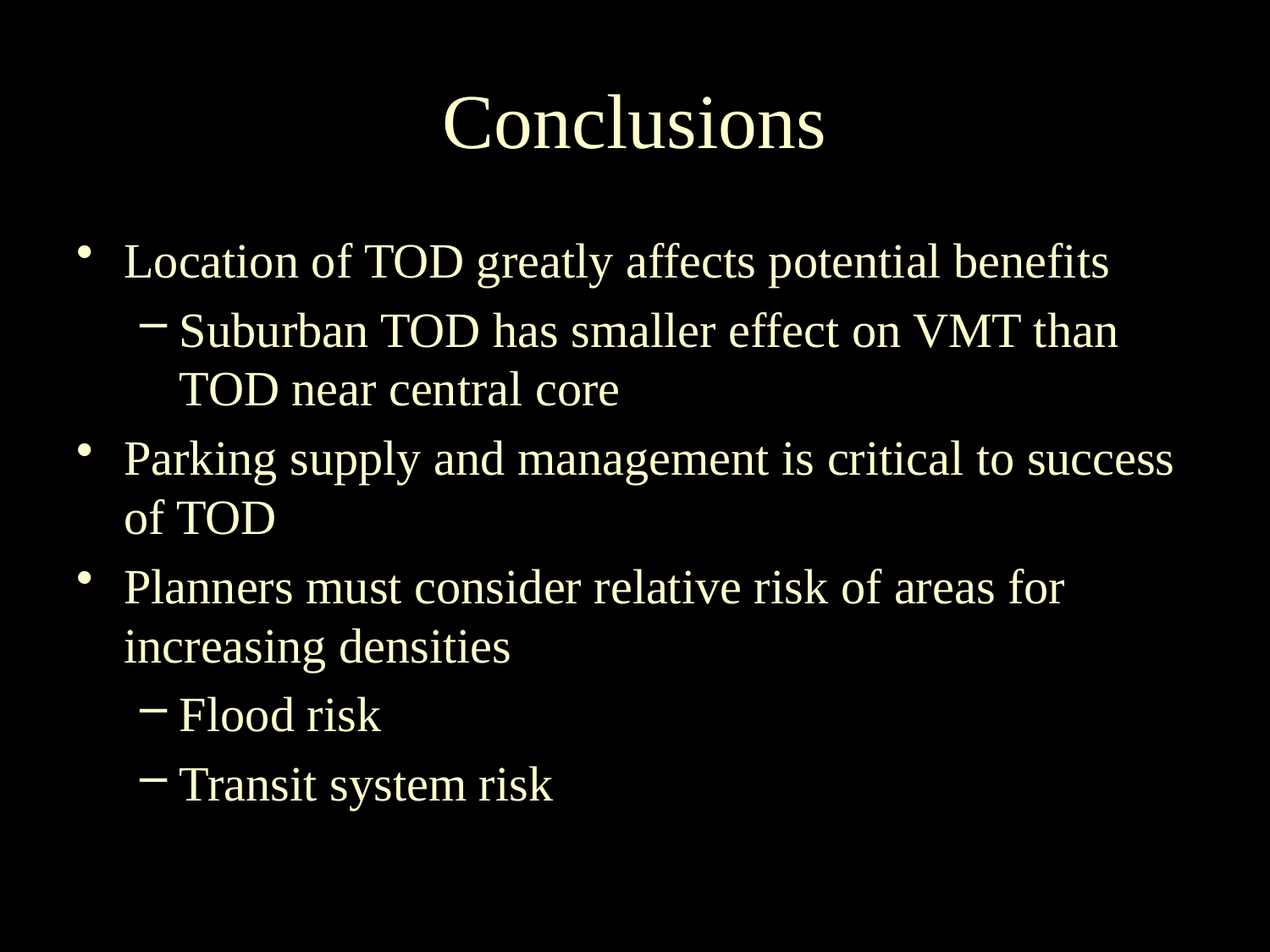

# Conclusions
Location of TOD greatly affects potential benefits
Suburban TOD has smaller effect on VMT than TOD near central core
Parking supply and management is critical to success of TOD
Planners must consider relative risk of areas for increasing densities
Flood risk
Transit system risk